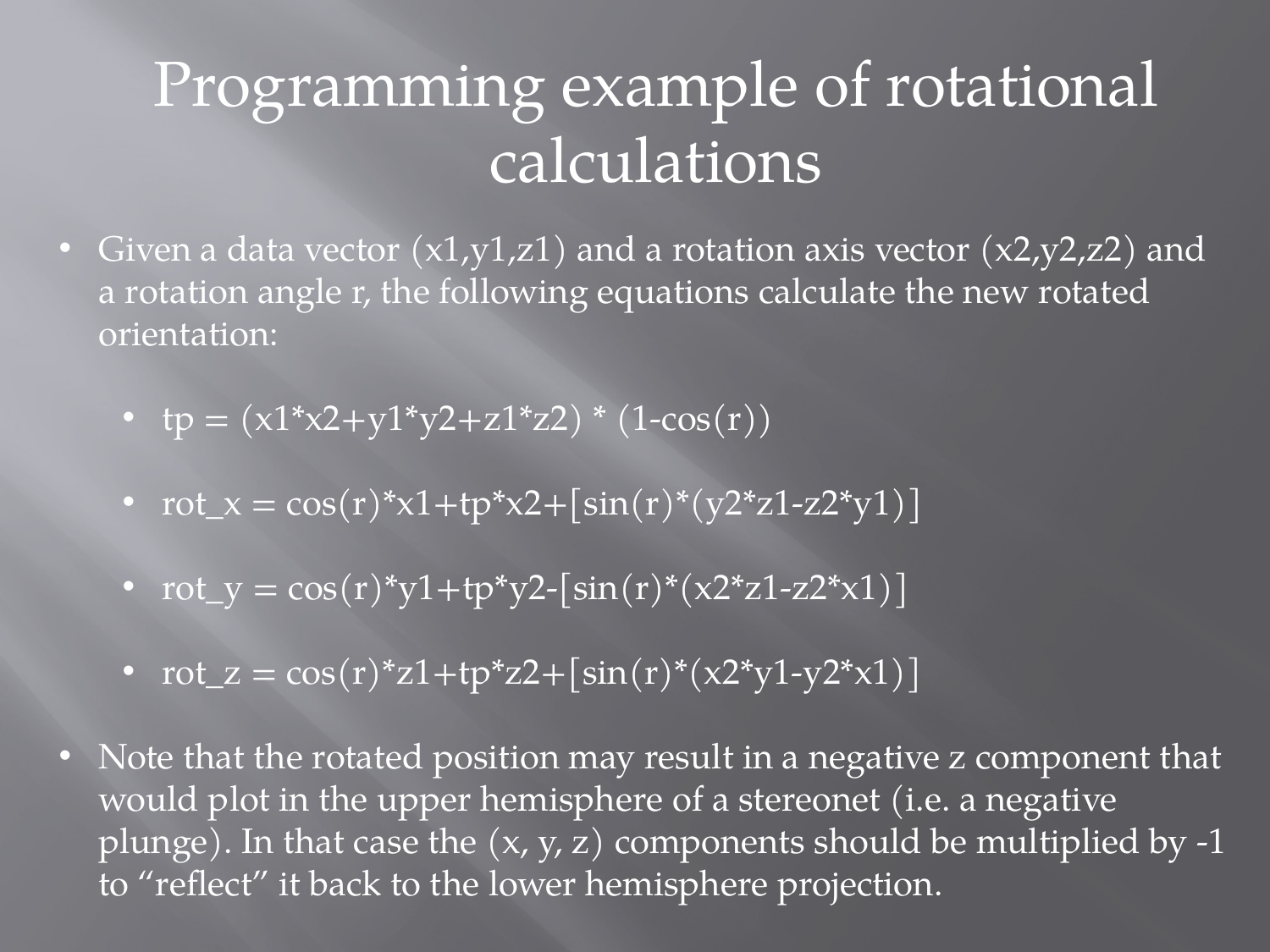

Programming example of rotational calculations
Given a data vector (x1,y1,z1) and a rotation axis vector (x2,y2,z2) and a rotation angle r, the following equations calculate the new rotated orientation:

tp = (x1*x2+y1*y2+z1*z2) * (1-cos(r))

rot_x = cos(r)*x1+tp*x2+[sin(r)*(y2*z1-z2*y1)]

rot_y = cos(r)*y1+tp*y2-[sin(r)*(x2*z1-z2*x1)]

rot_z = cos(r)*z1+tp*z2+[sin(r)*(x2*y1-y2*x1)]

Note that the rotated position may result in a negative z component that would plot in the upper hemisphere of a stereonet (i.e. a negative plunge). In that case the (x, y, z) components should be multiplied by -1 to “reflect” it back to the lower hemisphere projection.